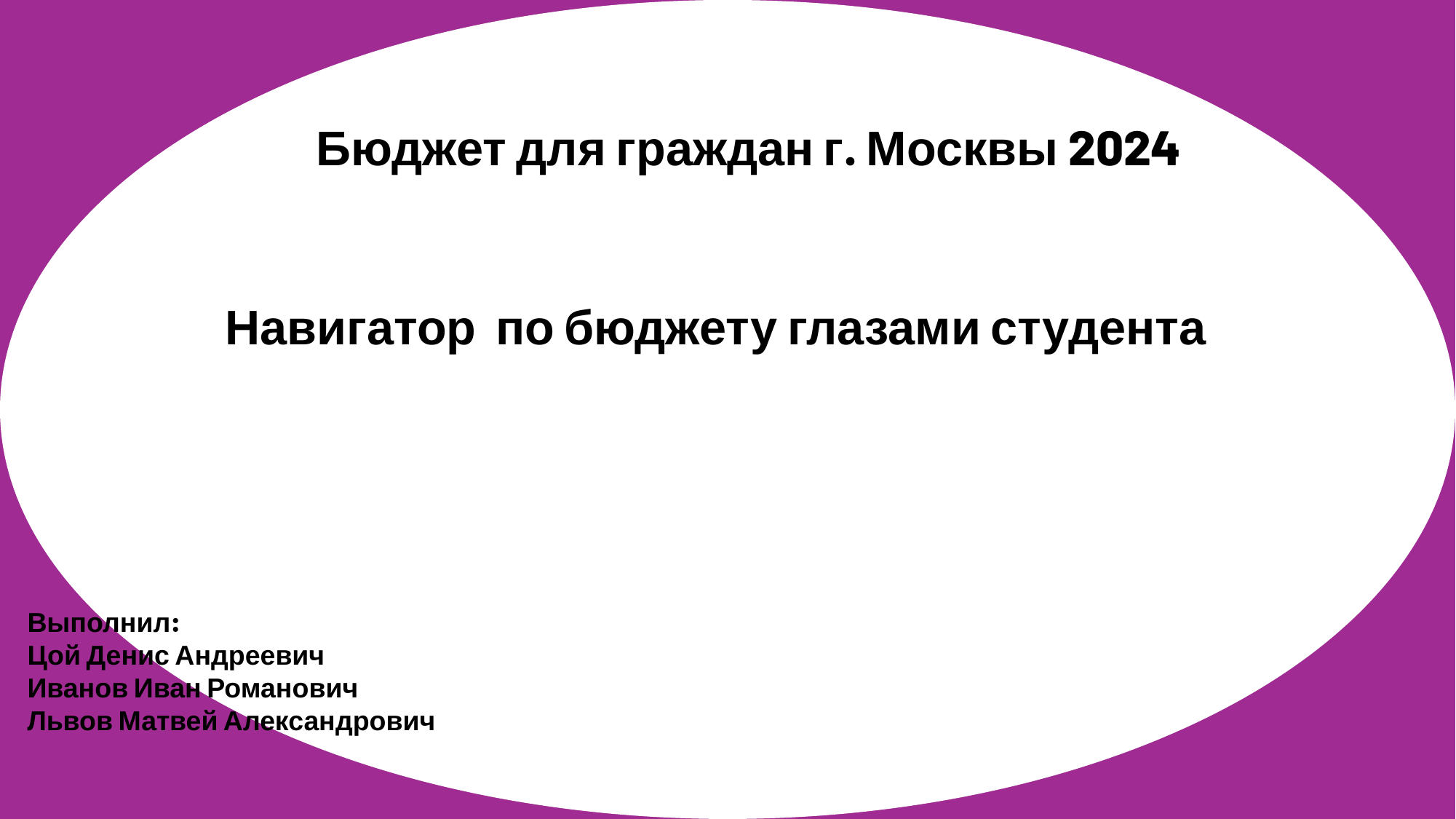

Бюджет для граждан г. Москвы 2024

Навигатор  по бюджету глазами студента
Выполнил:
Цой Денис Андреевич
Иванов Иван Романович
Львов Матвей Александрович